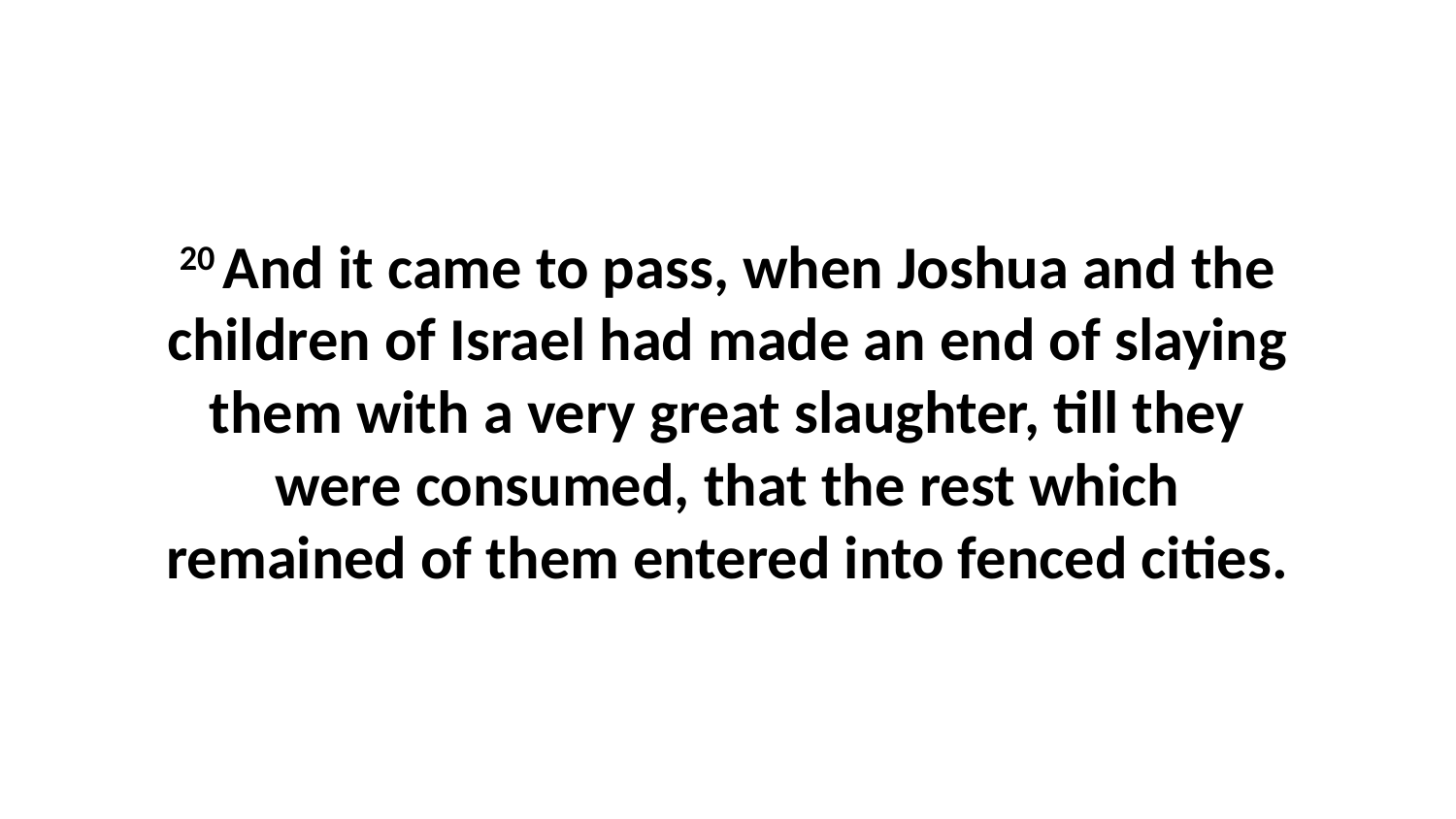

20 And it came to pass, when Joshua and the children of Israel had made an end of slaying them with a very great slaughter, till they were consumed, that the rest which remained of them entered into fenced cities.